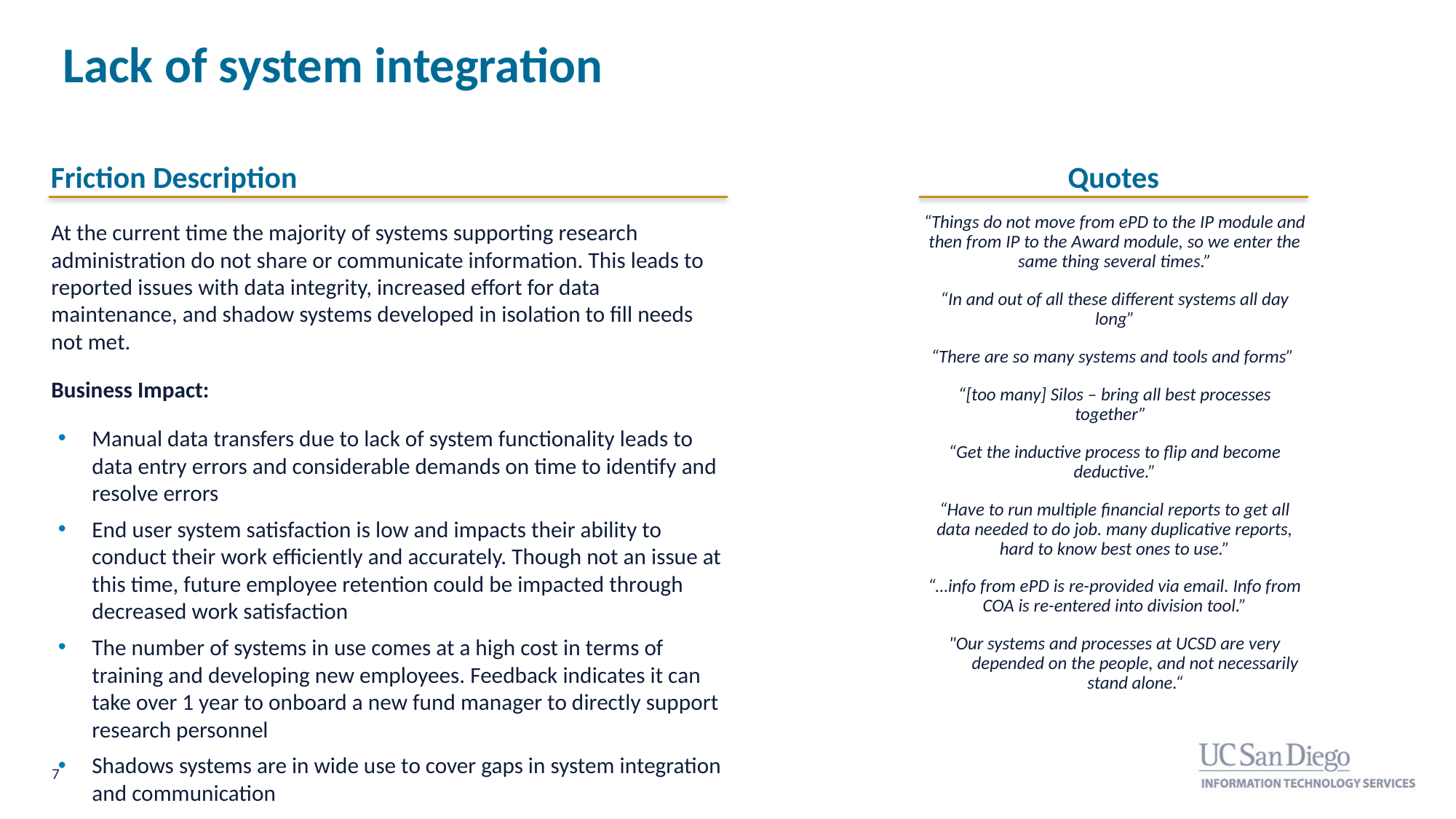

# Lack of system integration
Friction Description
Quotes

At the current time the majority of systems supporting research administration do not share or communicate information. This leads to reported issues with data integrity, increased effort for data maintenance, and shadow systems developed in isolation to fill needs not met.
Business Impact:
Manual data transfers due to lack of system functionality leads to data entry errors and considerable demands on time to identify and resolve errors
End user system satisfaction is low and impacts their ability to conduct their work efficiently and accurately. Though not an issue at this time, future employee retention could be impacted through decreased work satisfaction
The number of systems in use comes at a high cost in terms of training and developing new employees. Feedback indicates it can take over 1 year to onboard a new fund manager to directly support research personnel
Shadows systems are in wide use to cover gaps in system integration and communication

“Things do not move from ePD to the IP module and then from IP to the Award module, so we enter the same thing several times.”
“In and out of all these different systems all day long”
“There are so many systems and tools and forms”
“[too many] Silos – bring all best processes together”
“Get the inductive process to flip and become deductive.”
“Have to run multiple financial reports to get all data needed to do job. many duplicative reports, hard to know best ones to use.”
“…info from ePD is re-provided via email. Info from COA is re-entered into division tool.”
"Our systems and processes at UCSD are very depended on the people, and not necessarily stand alone.“

7